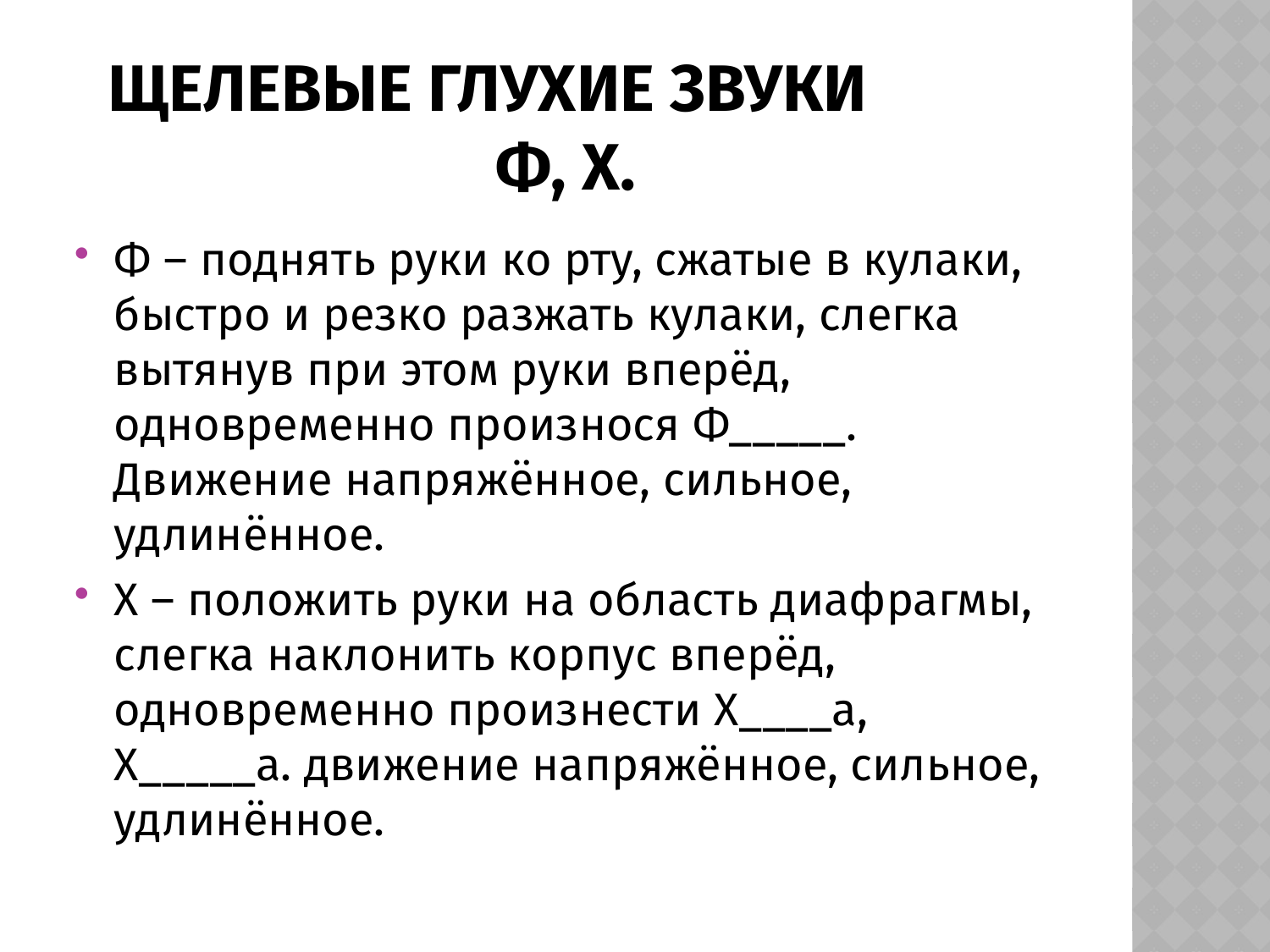

# Щелевые глухие звуки           Ф, Х.
Ф – поднять руки ко рту, сжатые в кулаки, быстро и резко разжать кулаки, слегка вытянув при этом руки вперёд, одновременно произнося Ф_____. Движение напряжённое, сильное, удлинённое.
Х – положить руки на область диафрагмы, слегка наклонить корпус вперёд, одновременно произнести Х____а, Х_____а. движение напряжённое, сильное, удлинённое.